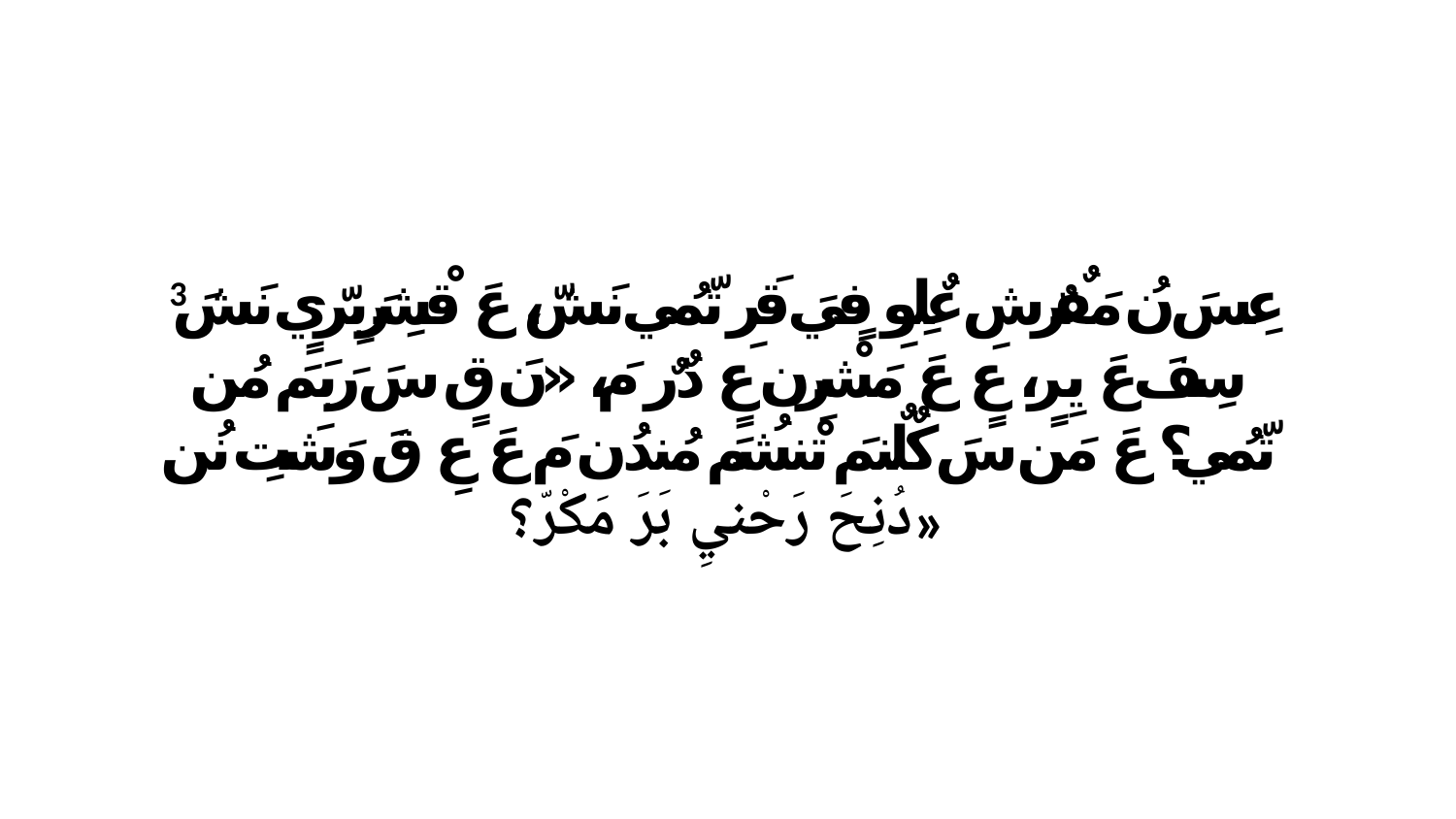

3 عِسَ نُ مَفٌرٌشِ عٌلِوِ فٍيَ قَرِ تّمُي نَشّ، عَ قْشِرَبِرّيٍ نَشَ سِفَ عَ يِرٍ، عٍ عَ مَشْرِن عٍ دٌرٌ مَ، «نَ قٍ سَ رَبَمَ مُن تّمُي؟ عَ مَن سَ كٌلٌنمَ تْنشُمَ مُندُن مَ عَ عِ قَ وَشَتِ نُن دُنِحَ رَحْنيِ بَرَ مَكْرّ؟»